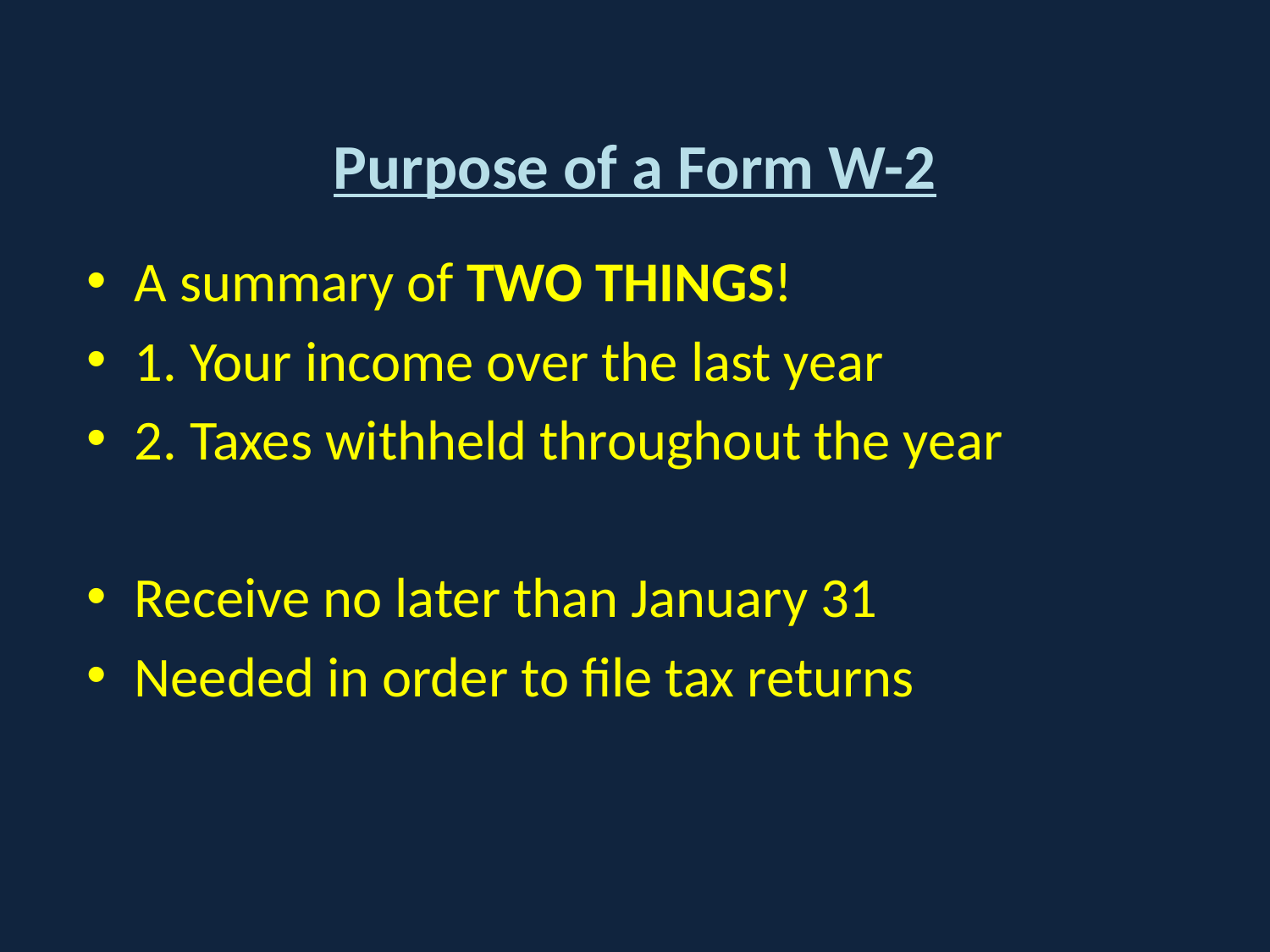

# Purpose of a Form W-2
A summary of TWO THINGS!
1. Your income over the last year
2. Taxes withheld throughout the year

Receive no later than January 31
Needed in order to file tax returns